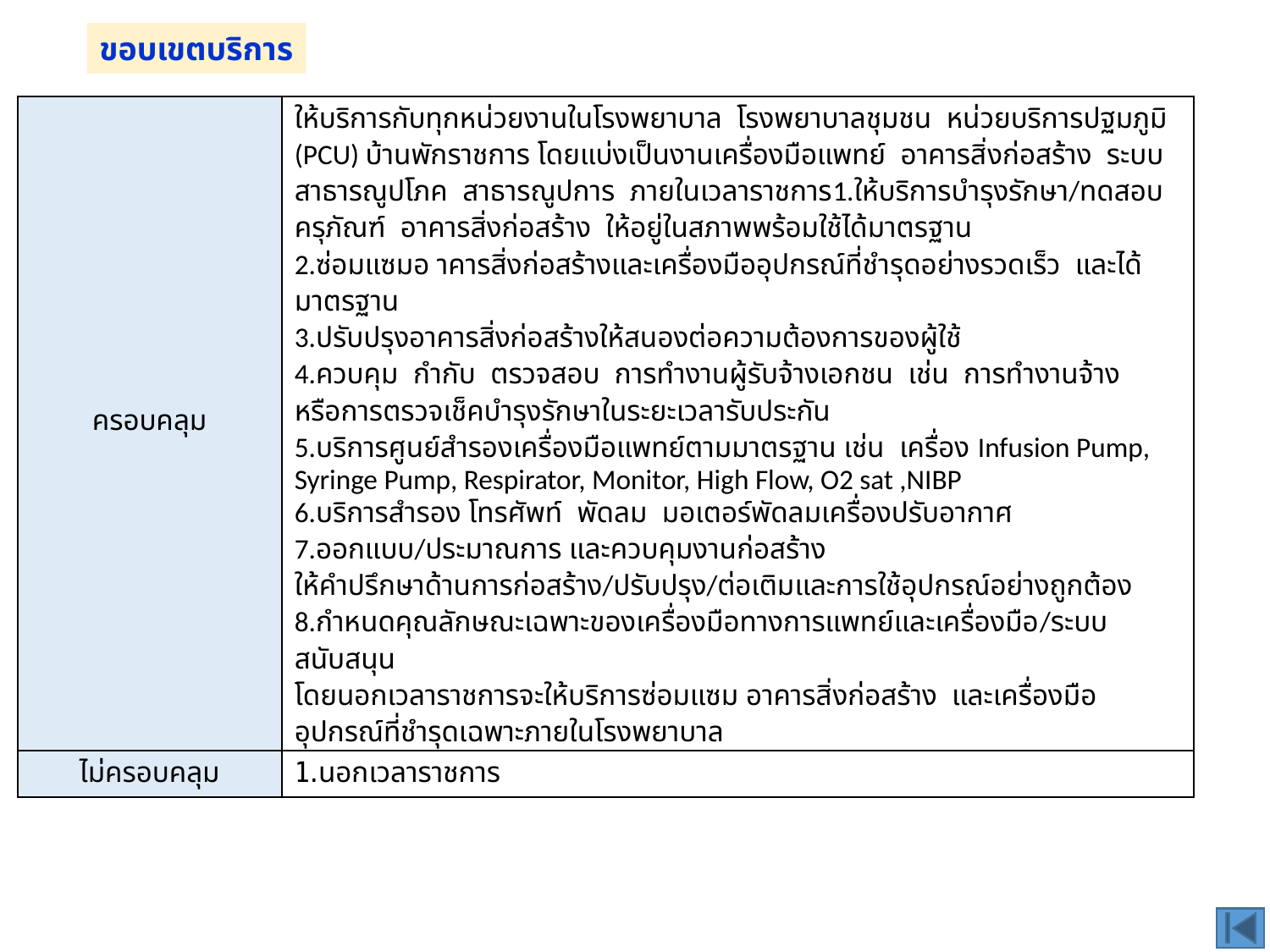

ขอบเขตบริการ
| ครอบคลุม | ให้บริการกับทุกหน่วยงานในโรงพยาบาล โรงพยาบาลชุมชน หน่วยบริการปฐมภูมิ (PCU) บ้านพักราชการ โดยแบ่งเป็นงานเครื่องมือแพทย์ อาคารสิ่งก่อสร้าง ระบบสาธารณูปโภค สาธารณูปการ ภายในเวลาราชการ1.ให้บริการบำรุงรักษา/ทดสอบ ครุภัณฑ์ อาคารสิ่งก่อสร้าง ให้อยู่ในสภาพพร้อมใช้ได้มาตรฐาน 2.ซ่อมแซมอ าคารสิ่งก่อสร้างและเครื่องมืออุปกรณ์ที่ชำรุดอย่างรวดเร็ว และได้มาตรฐาน 3.ปรับปรุงอาคารสิ่งก่อสร้างให้สนองต่อความต้องการของผู้ใช้ 4.ควบคุม กำกับ ตรวจสอบ การทำงานผู้รับจ้างเอกชน เช่น การทำงานจ้าง หรือการตรวจเช็คบำรุงรักษาในระยะเวลารับประกัน 5.บริการศูนย์สำรองเครื่องมือแพทย์ตามมาตรฐาน เช่น เครื่อง Infusion Pump, Syringe Pump, Respirator, Monitor, High Flow, O2 sat ,NIBP 6.บริการสำรอง โทรศัพท์ พัดลม มอเตอร์พัดลมเครื่องปรับอากาศ 7.ออกแบบ/ประมาณการ และควบคุมงานก่อสร้าง ให้คำปรึกษาด้านการก่อสร้าง/ปรับปรุง/ต่อเติมและการใช้อุปกรณ์อย่างถูกต้อง 8.กำหนดคุณลักษณะเฉพาะของเครื่องมือทางการแพทย์และเครื่องมือ/ระบบสนับสนุน โดยนอกเวลาราชการจะให้บริการซ่อมแซม อาคารสิ่งก่อสร้าง และเครื่องมือ อุปกรณ์ที่ชำรุดเฉพาะภายในโรงพยาบาล |
| --- | --- |
| ไม่ครอบคลุม | 1.นอกเวลาราชการ |